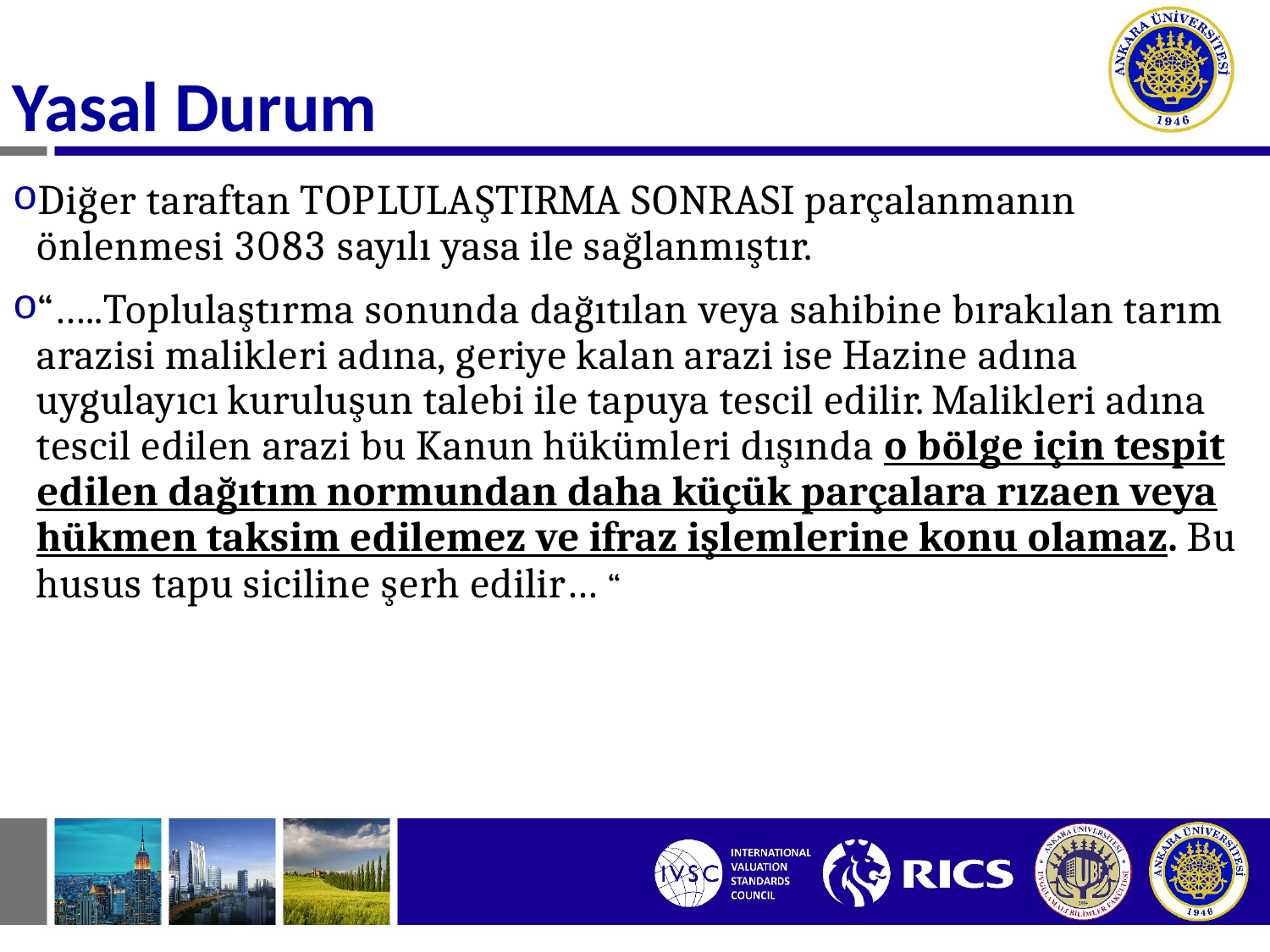

Diğer taraftan TOPLULAŞTIRMA SONRASI parçalanmanın önlenmesi 3083 sayılı yasa ile sağlanmıştır.
“…..Toplulaştırma sonunda dağıtılan veya sahibine bırakılan tarım arazisi malikleri adına, geriye kalan arazi ise Hazine adına uygulayıcı kuruluşun talebi ile tapuya tescil edilir. Malikleri adına tescil edilen arazi bu Kanun hükümleri dışında o bölge için tespit edilen dağıtım normundan daha küçük parçalara rızaen veya hükmen taksim edilemez ve ifraz işlemlerine konu olamaz. Bu husus tapu siciline şerh edilir… “
Yasal Durum